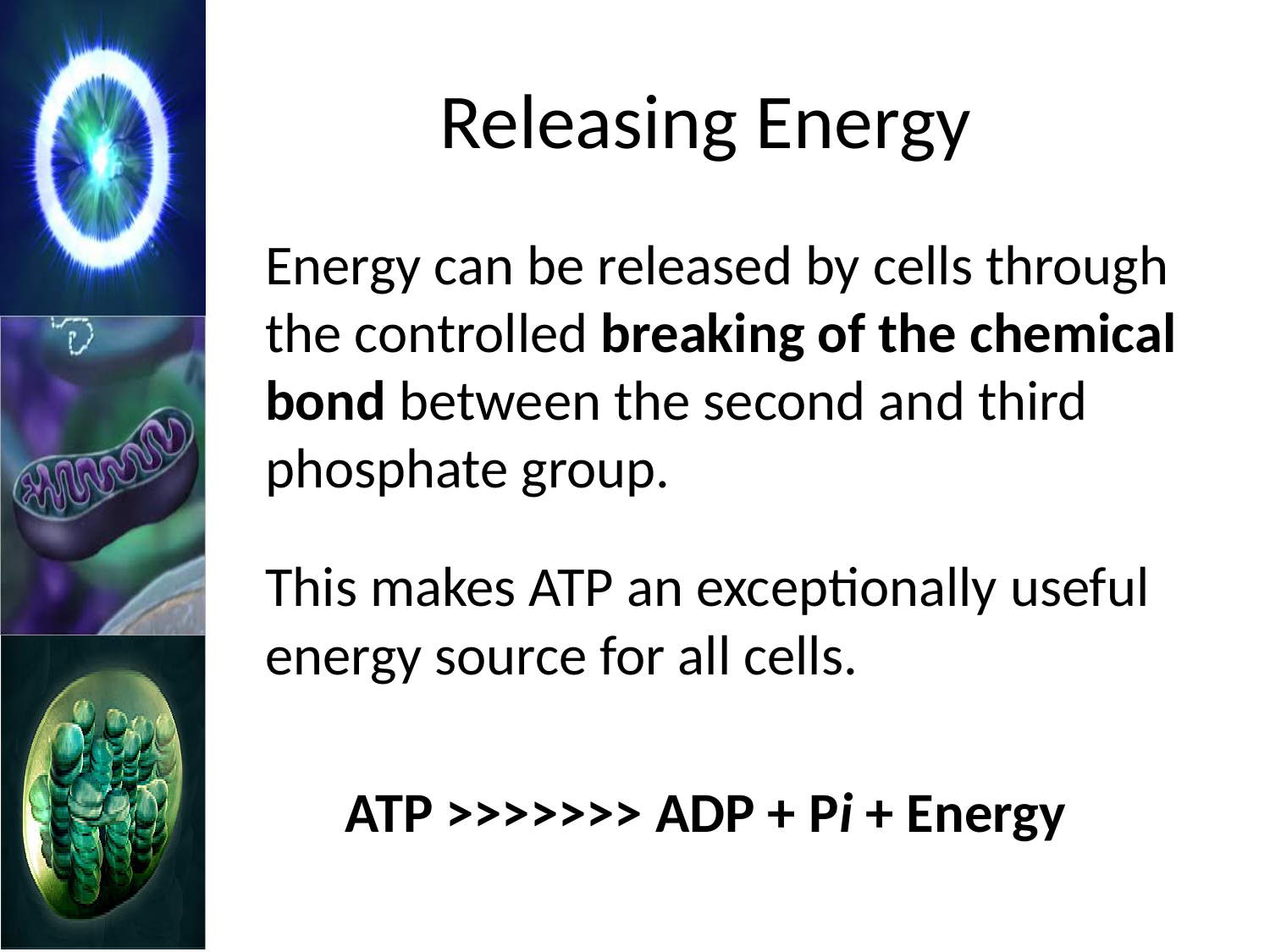

# Releasing Energy
	Energy can be released by cells through the controlled breaking of the chemical bond between the second and third phosphate group.

	This makes ATP an exceptionally useful energy source for all cells.

ATP >>>>>>> ADP + Pi + Energy